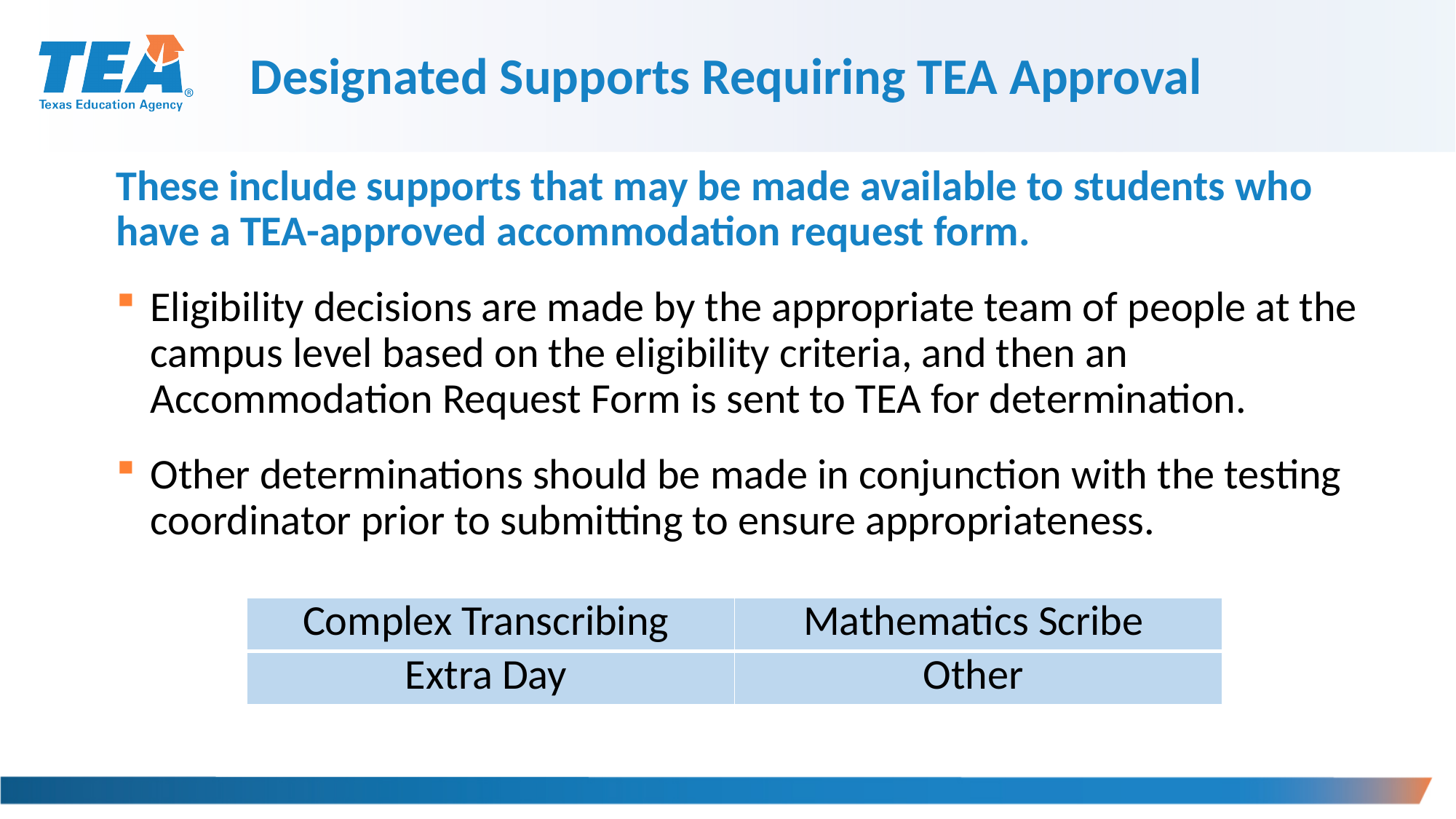

Designated Supports Requiring TEA Approval
These include supports that may be made available to students who have a TEA-approved accommodation request form.

Eligibility decisions are made by the appropriate team of people at the campus level based on the eligibility criteria, and then an Accommodation Request Form is sent to TEA for determination.

Other determinations should be made in conjunction with the testing coordinator prior to submitting to ensure appropriateness.

| Complex Transcribing | Mathematics Scribe |
| --- | --- |
| Extra Day | Other |